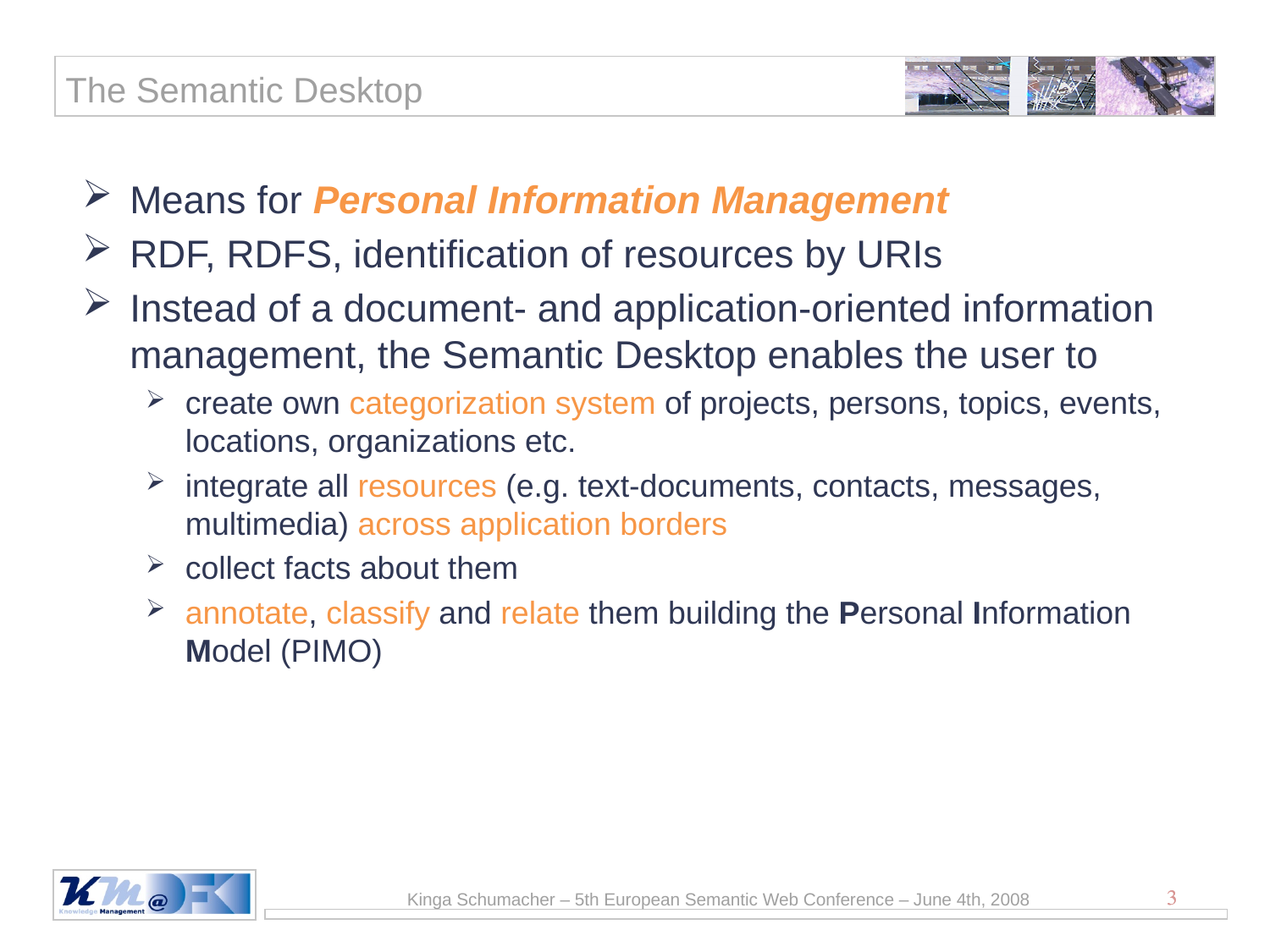

# The Semantic Desktop
Means for Personal Information Management
RDF, RDFS, identification of resources by URIs
Instead of a document- and application-oriented information management, the Semantic Desktop enables the user to
create own categorization system of projects, persons, topics, events, locations, organizations etc.
integrate all resources (e.g. text-documents, contacts, messages, multimedia) across application borders
collect facts about them
annotate, classify and relate them building the Personal Information Model (PIMO)